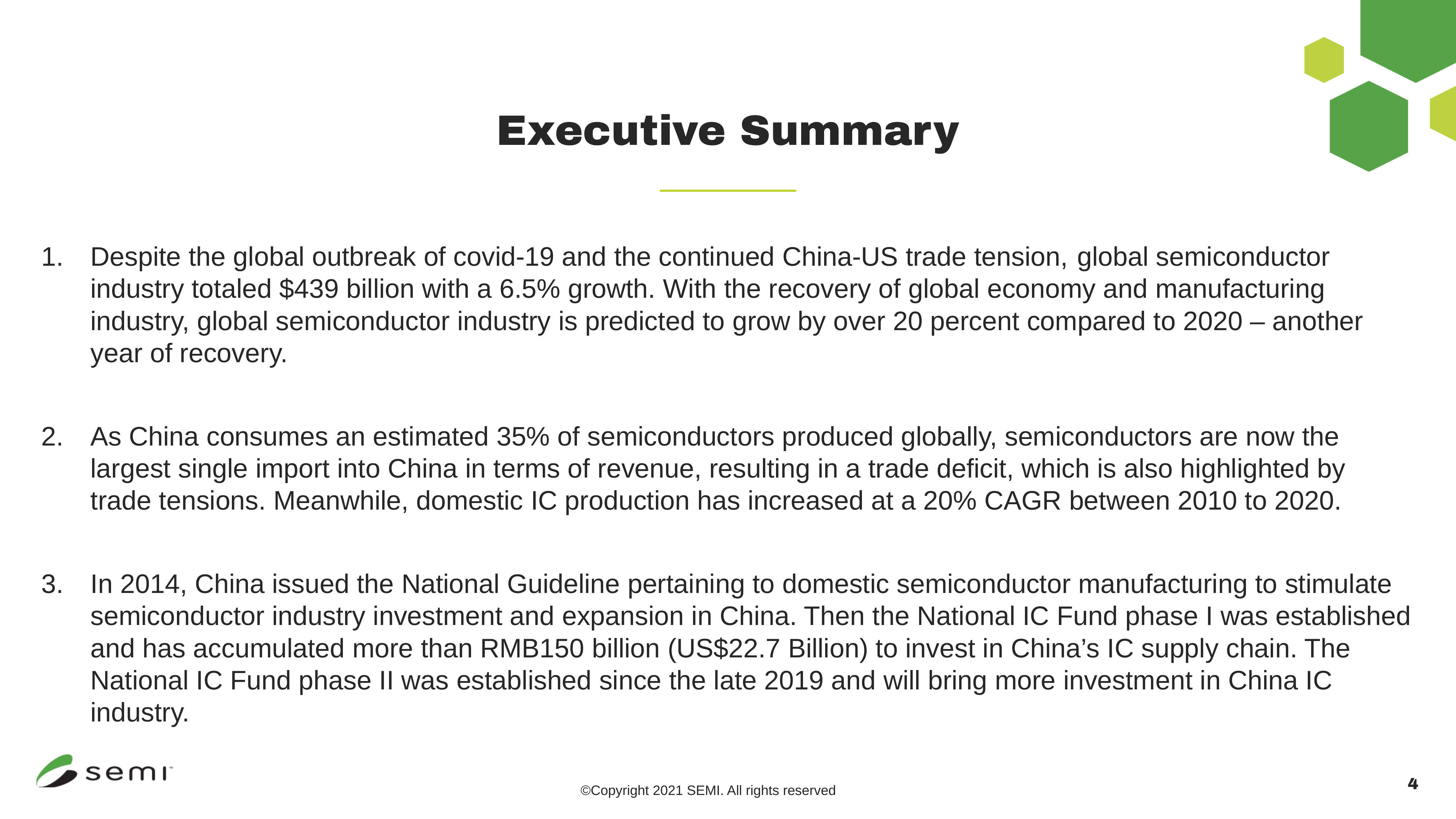

Executive Summary
Despite the global outbreak of covid-19 and the continued China-US trade tension, global semiconductor industry totaled $439 billion with a 6.5% growth. With the recovery of global economy and manufacturing industry, global semiconductor industry is predicted to grow by over 20 percent compared to 2020 – another year of recovery.

As China consumes an estimated 35% of semiconductors produced globally, semiconductors are now the largest single import into China in terms of revenue, resulting in a trade deficit, which is also highlighted by trade tensions. Meanwhile, domestic IC production has increased at a 20% CAGR between 2010 to 2020.

In 2014, China issued the National Guideline pertaining to domestic semiconductor manufacturing to stimulate semiconductor industry investment and expansion in China. Then the National IC Fund phase I was established and has accumulated more than RMB150 billion (US$22.7 Billion) to invest in China’s IC supply chain. The National IC Fund phase II was established since the late 2019 and will bring more investment in China IC industry.